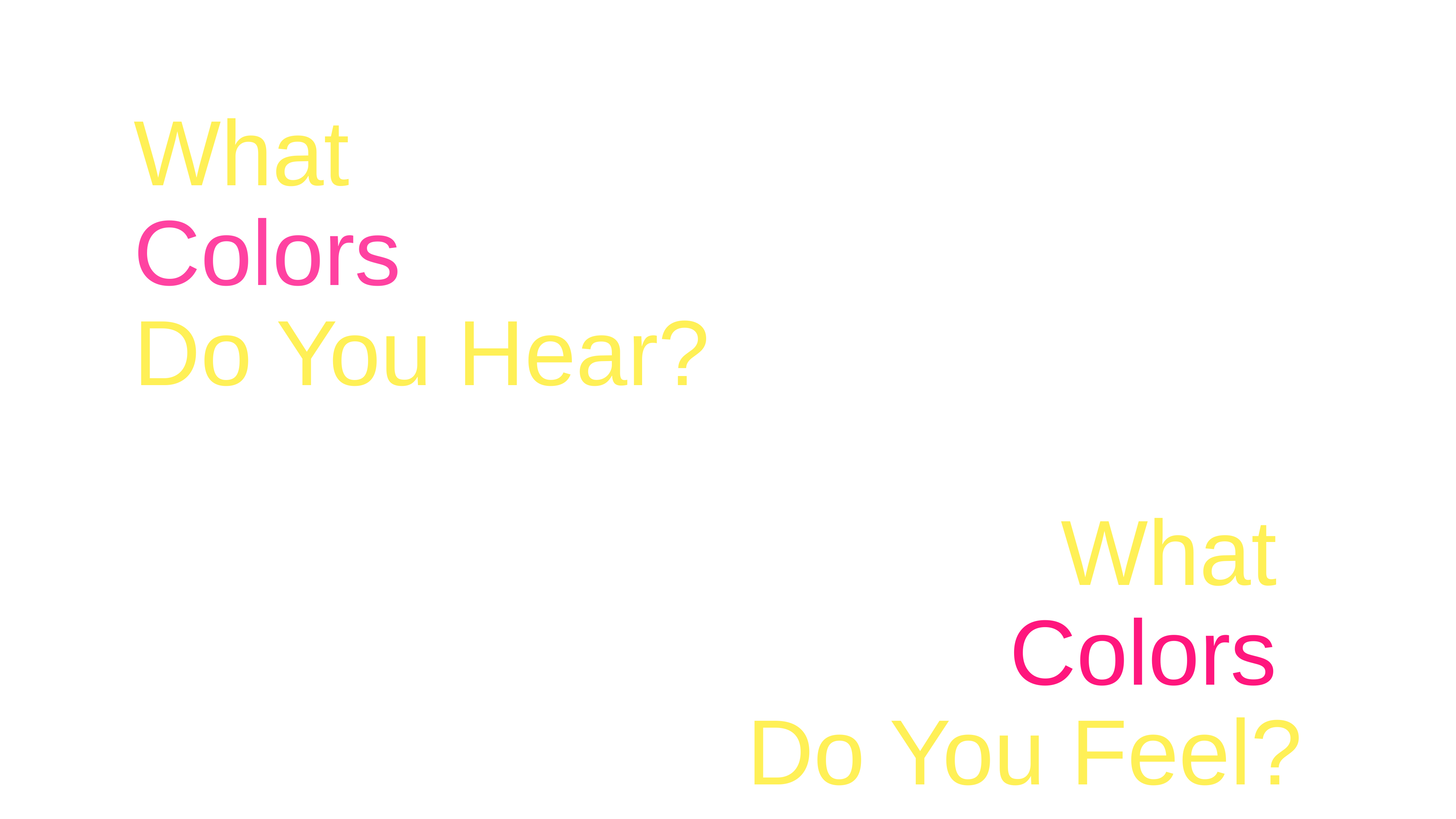

What
Colors
Do You Hear?

                                    What
Colors
Do You Feel?